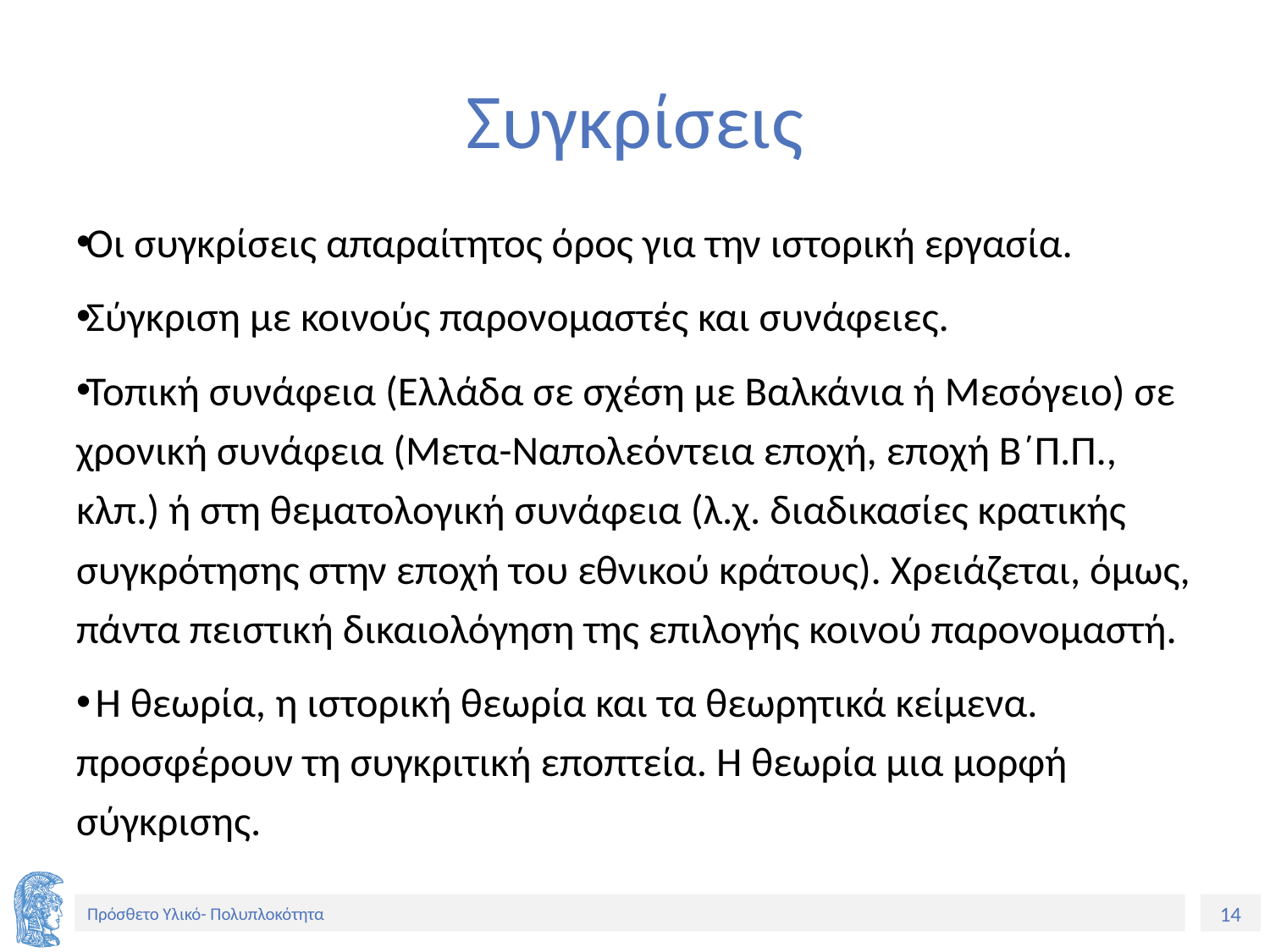

# Συγκρίσεις
Οι συγκρίσεις απαραίτητος όρος για την ιστορική εργασία.
Σύγκριση με κοινούς παρονομαστές και συνάφειες.
Τοπική συνάφεια (Ελλάδα σε σχέση με Βαλκάνια ή Μεσόγειο) σε χρονική συνάφεια (Μετα-Nαπολεόντεια εποχή, εποχή Β΄Π.Π., κλπ.) ή στη θεματολογική συνάφεια (λ.χ. διαδικασίες κρατικής συγκρότησης στην εποχή του εθνικού κράτους). Χρειάζεται, όμως, πάντα πειστική δικαιολόγηση της επιλογής κοινού παρονομαστή.
 Η θεωρία, η ιστορική θεωρία και τα θεωρητικά κείμενα. προσφέρουν τη συγκριτική εποπτεία. Η θεωρία μια μορφή σύγκρισης.